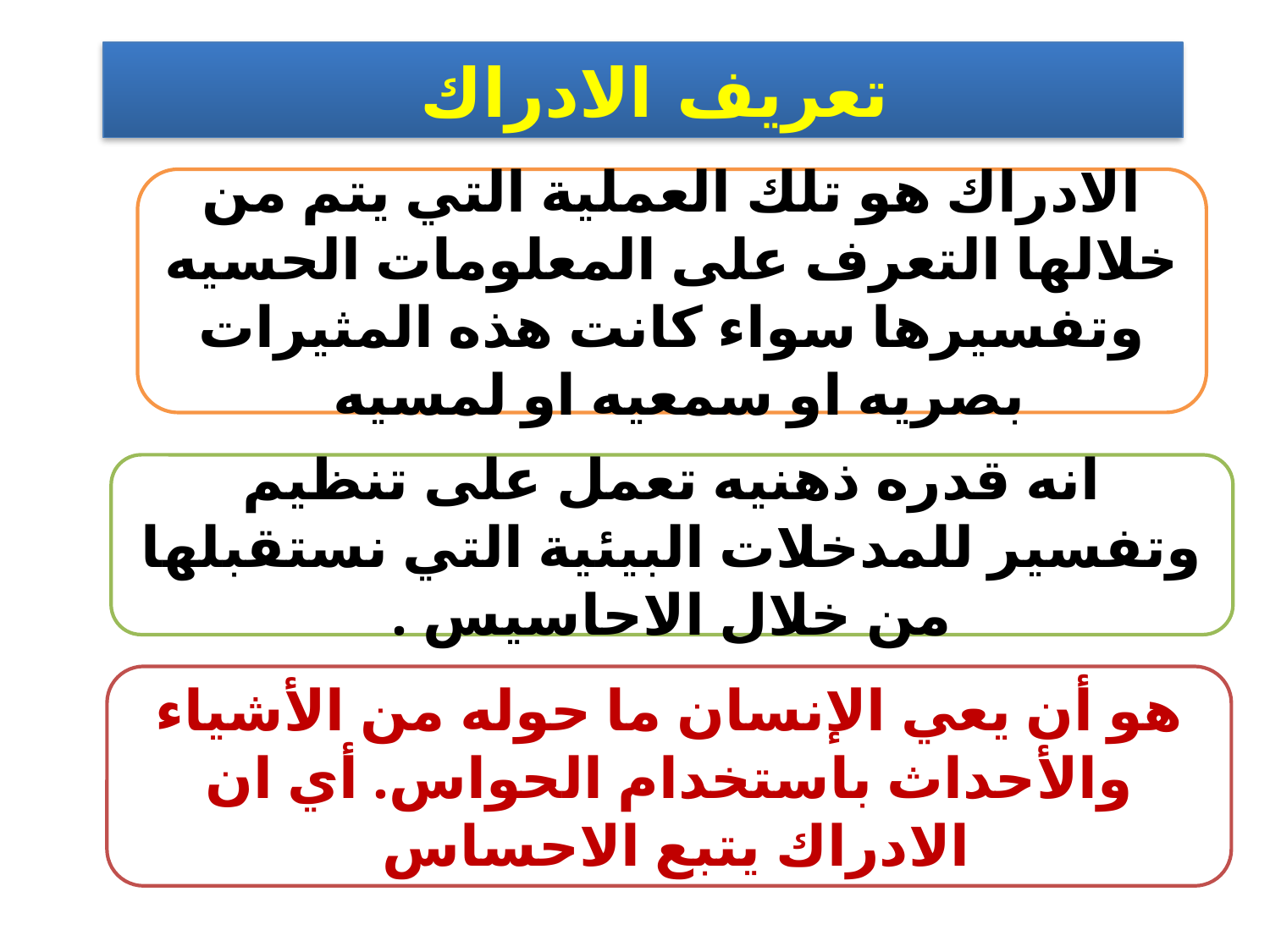

# تعريف الادراك
الادراك هو تلك العملية التي يتم من خلالها التعرف على المعلومات الحسيه وتفسيرها سواء كانت هذه المثيرات بصريه او سمعيه او لمسيه
انه قدره ذهنيه تعمل على تنظيم وتفسير للمدخلات البيئية التي نستقبلها من خلال الاحاسيس .
هو أن يعي الإنسان ما حوله من الأشياء والأحداث باستخدام الحواس. أي ان الادراك يتبع الاحساس